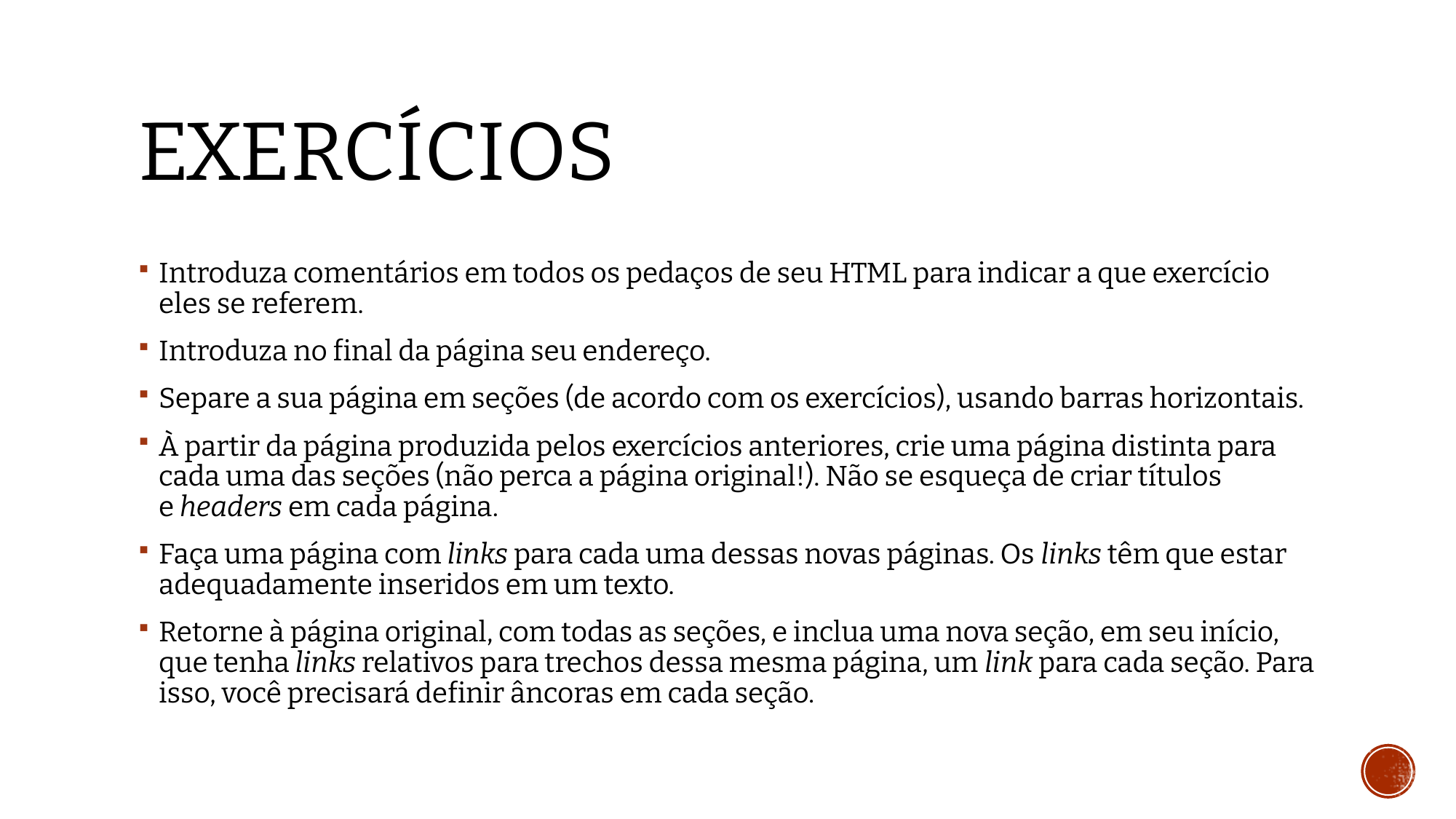

Exercícios
Introduza comentários em todos os pedaços de seu HTML para indicar a que exercício eles se referem.
Introduza no final da página seu endereço.
Separe a sua página em seções (de acordo com os exercícios), usando barras horizontais.
À partir da página produzida pelos exercícios anteriores, crie uma página distinta para cada uma das seções (não perca a página original!). Não se esqueça de criar títulos e headers em cada página.
Faça uma página com links para cada uma dessas novas páginas. Os links têm que estar adequadamente inseridos em um texto.
Retorne à página original, com todas as seções, e inclua uma nova seção, em seu início, que tenha links relativos para trechos dessa mesma página, um link para cada seção. Para isso, você precisará definir âncoras em cada seção.